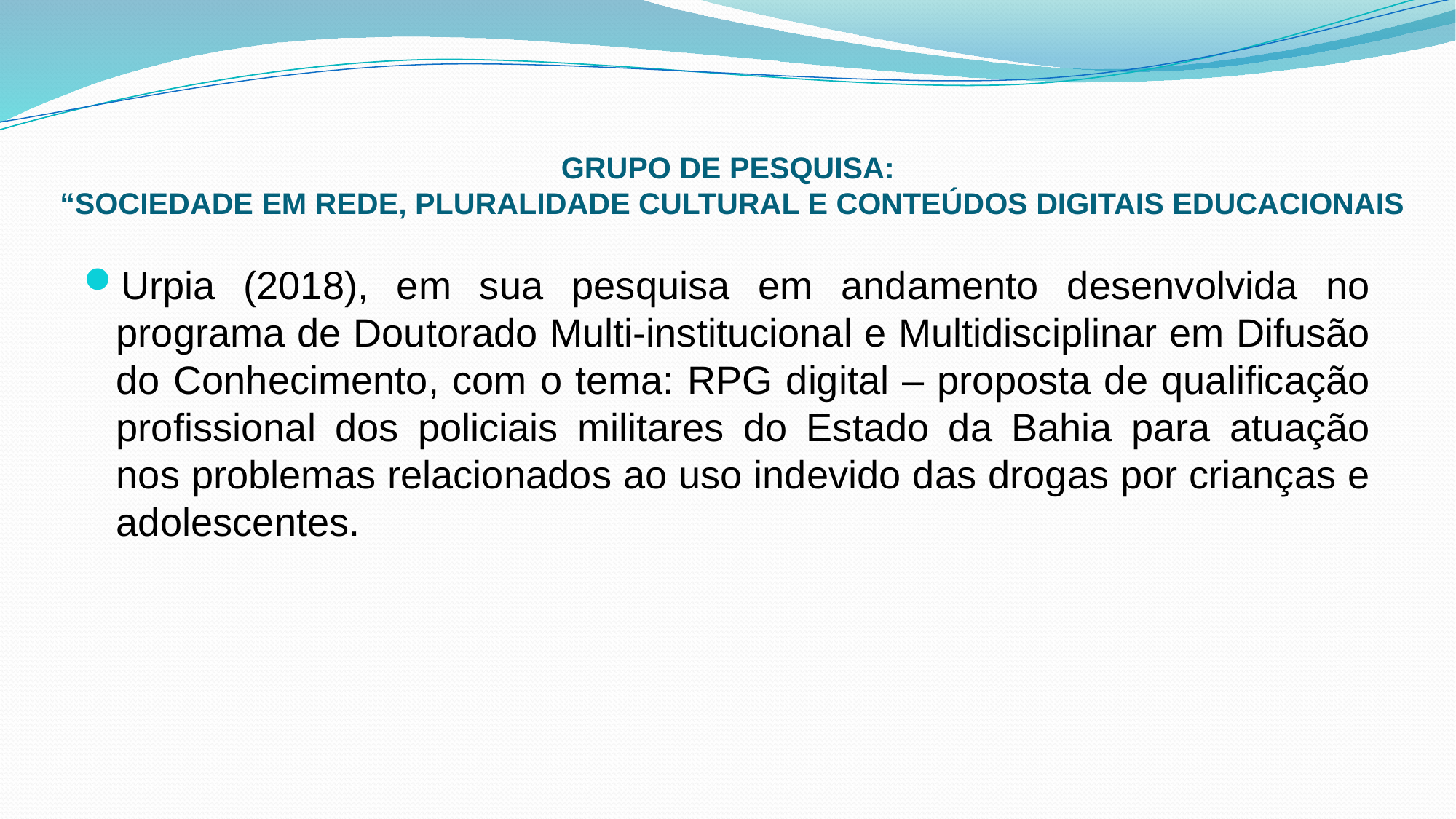

# GRUPO DE PESQUISA: “SOCIEDADE EM REDE, PLURALIDADE CULTURAL E CONTEÚDOS DIGITAIS EDUCACIONAIS
Urpia (2018), em sua pesquisa em andamento desenvolvida no programa de Doutorado Multi-institucional e Multidisciplinar em Difusão do Conhecimento, com o tema: RPG digital – proposta de qualificação profissional dos policiais militares do Estado da Bahia para atuação nos problemas relacionados ao uso indevido das drogas por crianças e adolescentes.